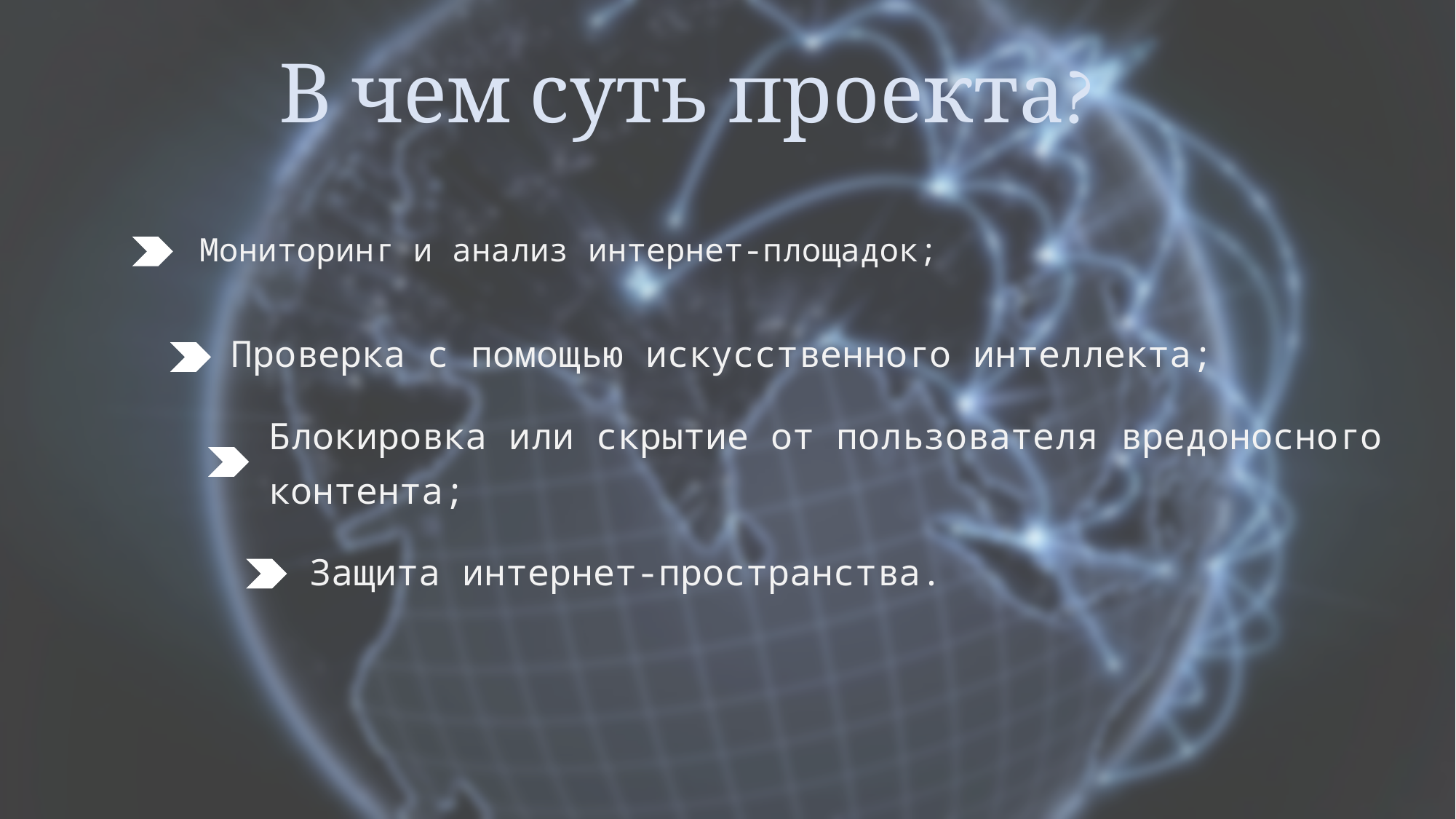

# В чем суть проекта?
Мониторинг и анализ интернет-площадок;

Проверка с помощью искусственного интеллекта;

Блокировка или скрытие от пользователя вредоносного
контента;

Защита интернет-пространства.